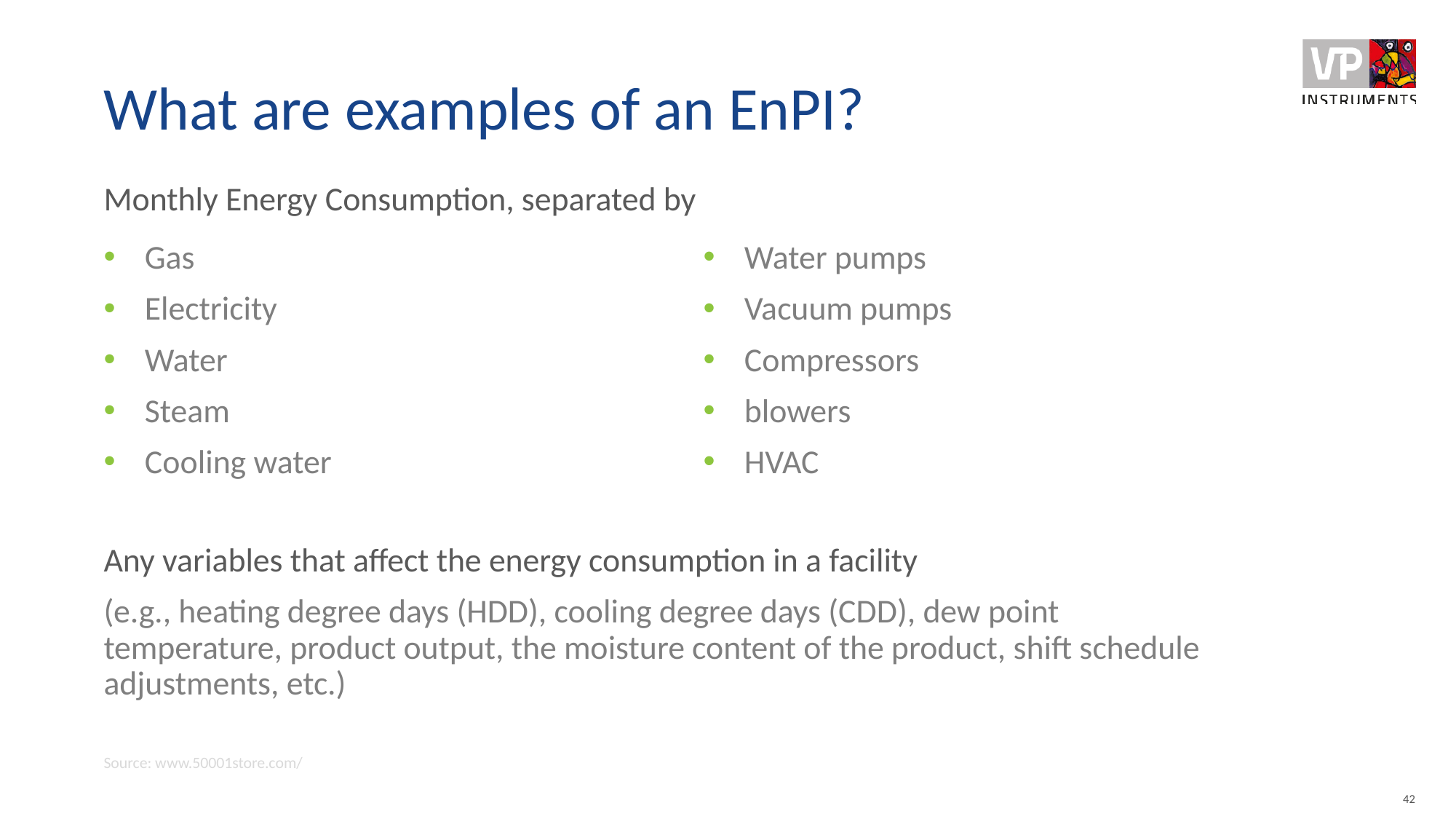

# What are examples of an EnPI?
Monthly Energy Consumption, separated by

Water pumps
Vacuum pumps
Compressors
blowers
HVAC
Gas
Electricity
Water
Steam
Cooling water

Any variables that affect the energy consumption in a facility
(e.g., heating degree days (HDD), cooling degree days (CDD), dew point temperature, product output, the moisture content of the product, shift schedule adjustments, etc.)

Source: www.50001store.com/